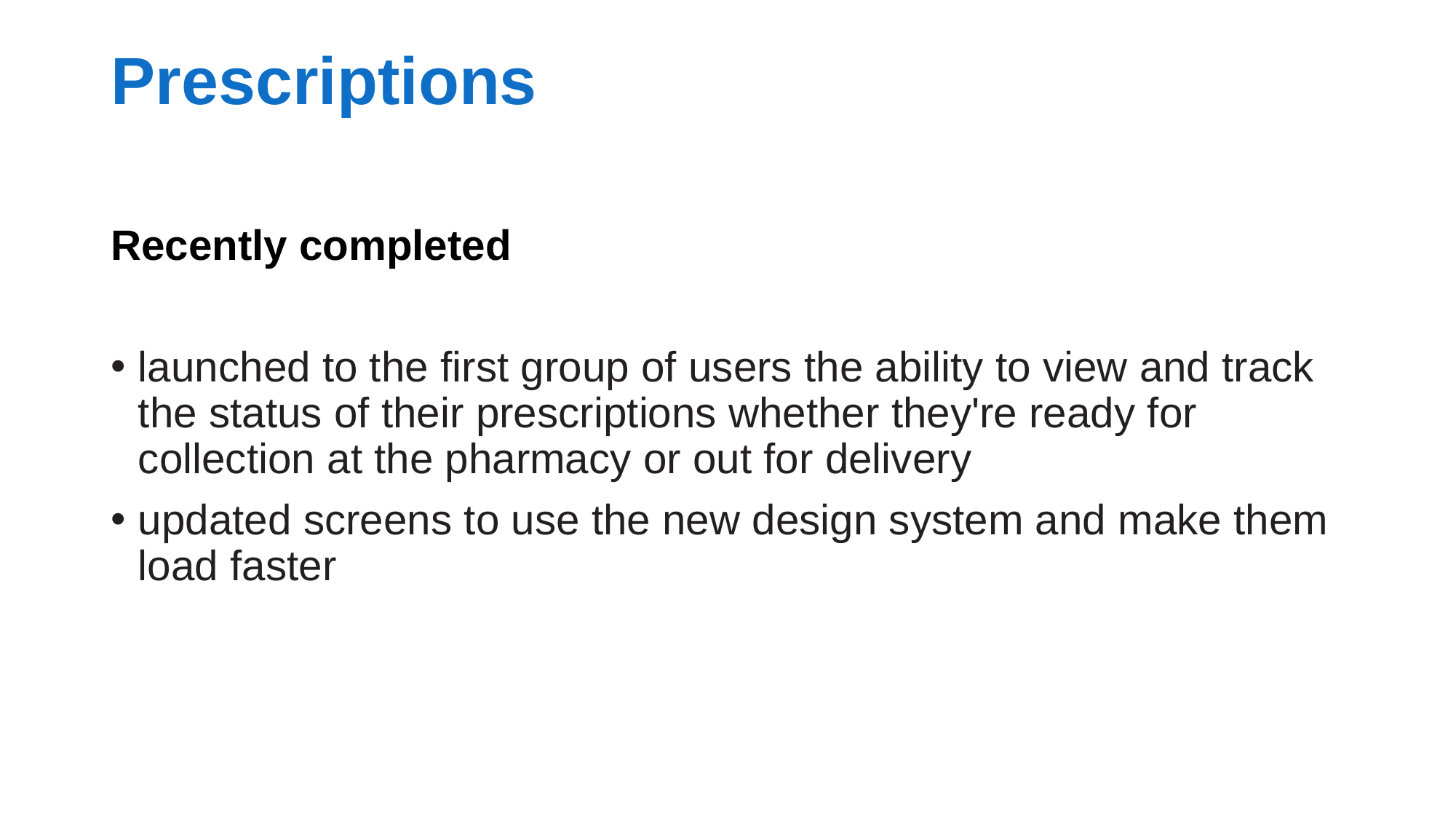

# Prescriptions
Recently completed

launched to the first group of users the ability to view and track the status of their prescriptions whether they're ready for collection at the pharmacy or out for delivery
updated screens to use the new design system and make them load faster